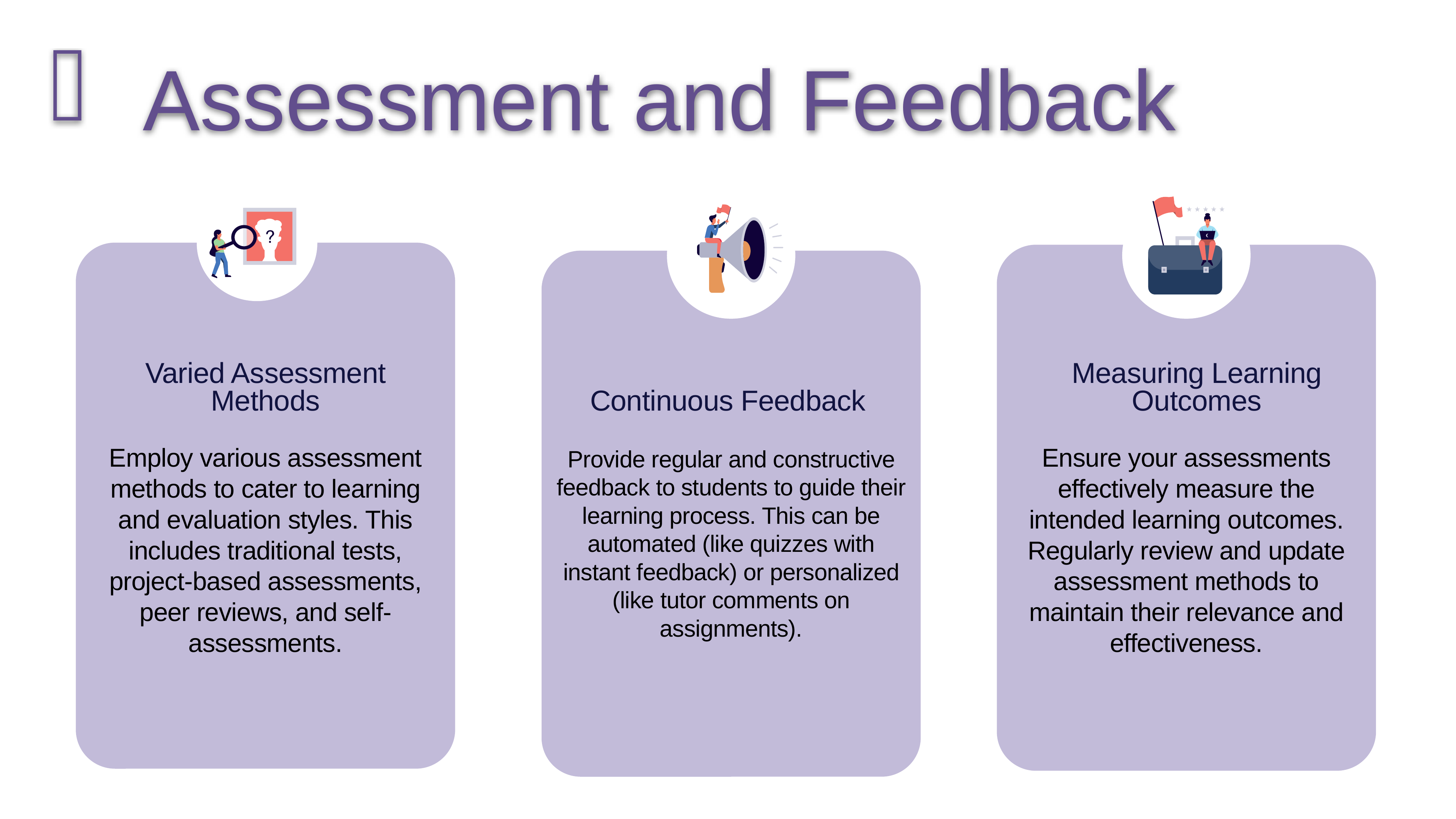

Assessment and Feedback

Varied Assessment Methods
Continuous Feedback
Measuring Learning Outcomes
Employ various assessment methods to cater to learning and evaluation styles. This includes traditional tests, project-based assessments, peer reviews, and self-assessments.
Ensure your assessments effectively measure the intended learning outcomes. Regularly review and update assessment methods to maintain their relevance and effectiveness.
Provide regular and constructive feedback to students to guide their learning process. This can be automated (like quizzes with instant feedback) or personalized (like tutor comments on assignments).